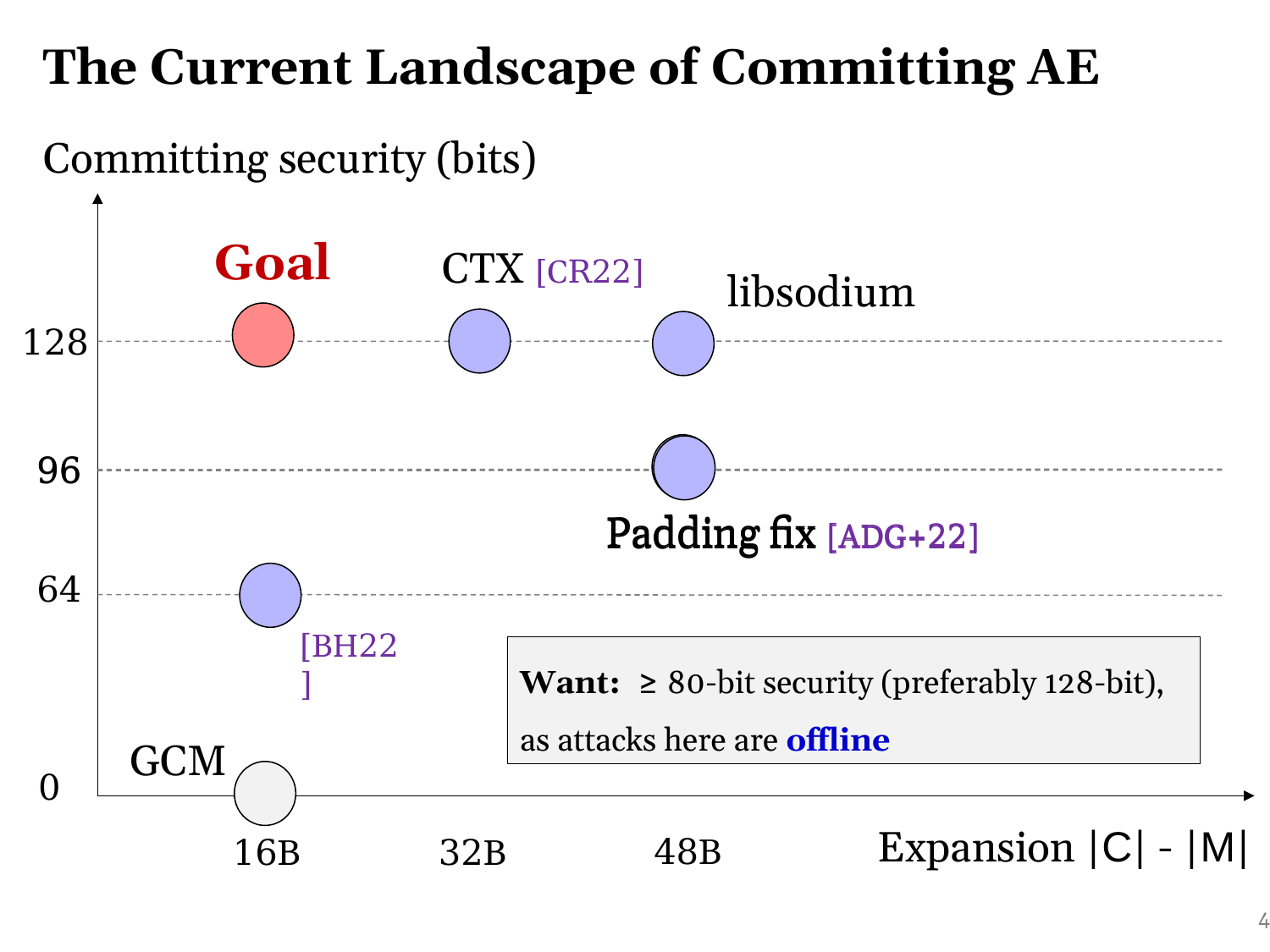

The Current Landscape of Committing AE
Committing security (bits)
Goal
CTX [CR22]
libsodium

128

96
96
Padding fix [ADG+22]
Padding fix [ADG+22]
64

[BH22]
Want:  ≥ 80-bit security (preferably 128-bit), as attacks here are offline
GCM
0

Expansion |C| - |M|
48B
16B
32B